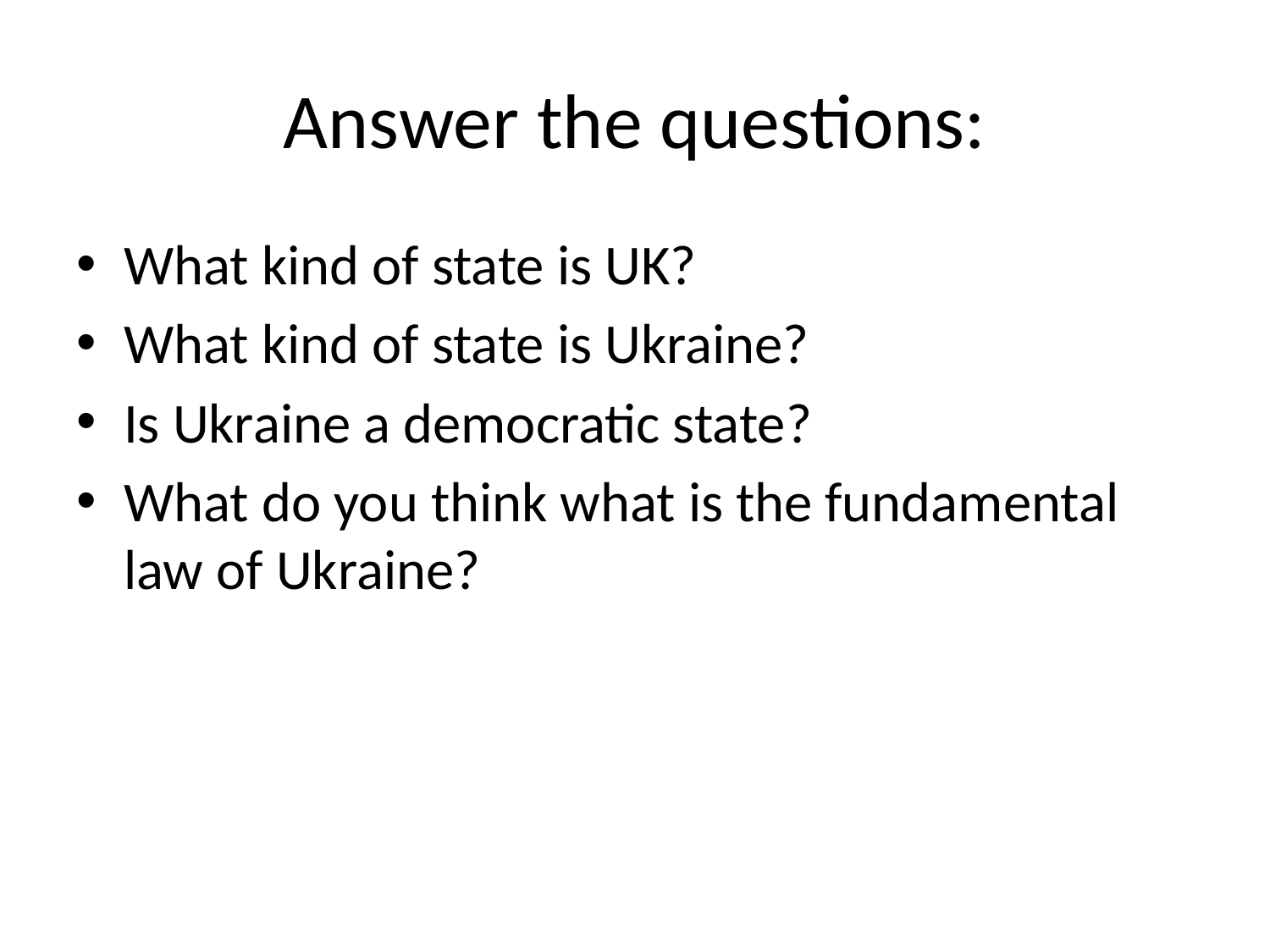

# Answer the questions:
What kind of state is UK?
What kind of state is Ukraine?
Is Ukraine a democratic state?
What do you think what is the fundamental law of Ukraine?